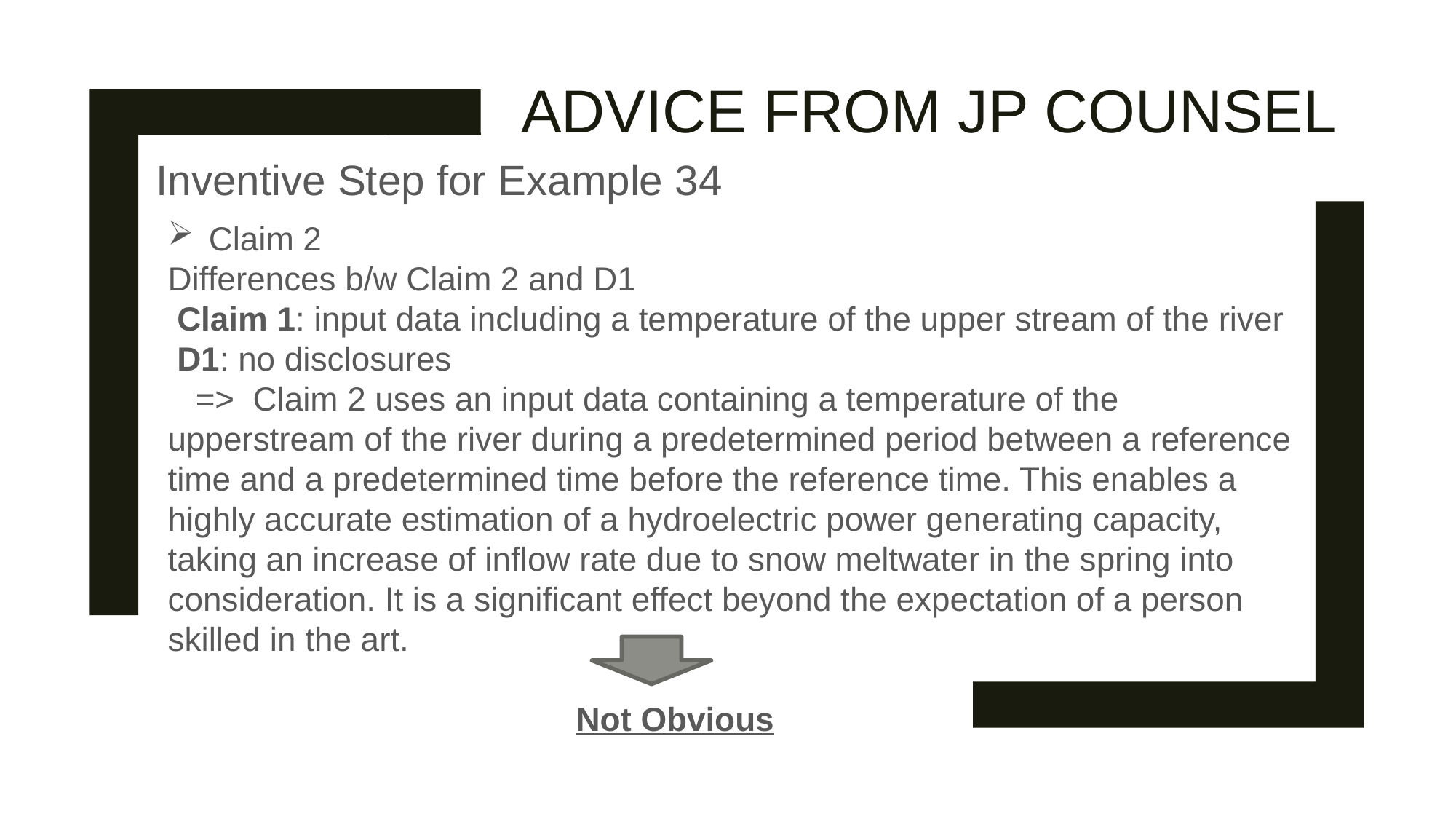

# Advice from jp counsel
Inventive Step for Example 34
Claim 2
Differences b/w Claim 2 and D1
 Claim 1: input data including a temperature of the upper stream of the river
 D1: no disclosures
   =>  Claim 2 uses an input data containing a temperature of the upperstream of the river during a predetermined period between a reference time and a predetermined time before the reference time. This enables a highly accurate estimation of a hydroelectric power generating capacity, taking an increase of inflow rate due to snow meltwater in the spring into consideration. It is a significant effect beyond the expectation of a person skilled in the art.

                                            Not Obvious